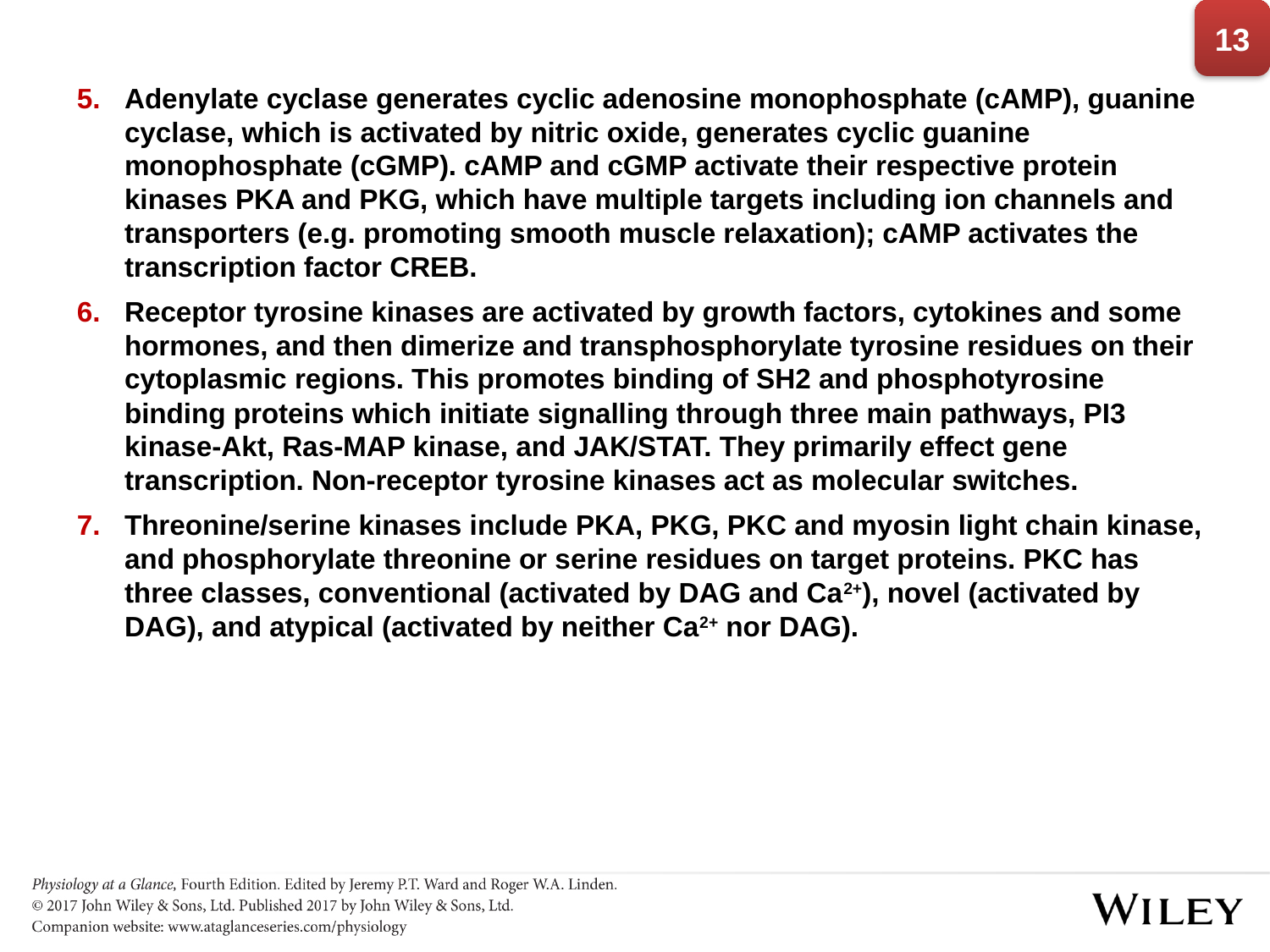

13
Adenylate cyclase generates cyclic adenosine monophosphate (cAMP), guanine cyclase, which is activated by nitric oxide, generates cyclic guanine monophosphate (cGMP). cAMP and cGMP activate their respective protein kinases PKA and PKG, which have multiple targets including ion channels and transporters (e.g. promoting smooth muscle relaxation); cAMP activates the transcription factor CREB.
Receptor tyrosine kinases are activated by growth factors, cytokines and some hormones, and then dimerize and transphosphorylate tyrosine residues on their cytoplasmic regions. This promotes binding of SH2 and phosphotyrosine binding proteins which initiate signalling through three main pathways, PI3 kinase-Akt, Ras-MAP kinase, and JAK/STAT. They primarily effect gene transcription. Non-receptor tyrosine kinases act as molecular switches.
Threonine/serine kinases include PKA, PKG, PKC and myosin light chain kinase, and phosphorylate threonine or serine residues on target proteins. PKC has three classes, conventional (activated by DAG and Ca2+), novel (activated by DAG), and atypical (activated by neither Ca2+ nor DAG).